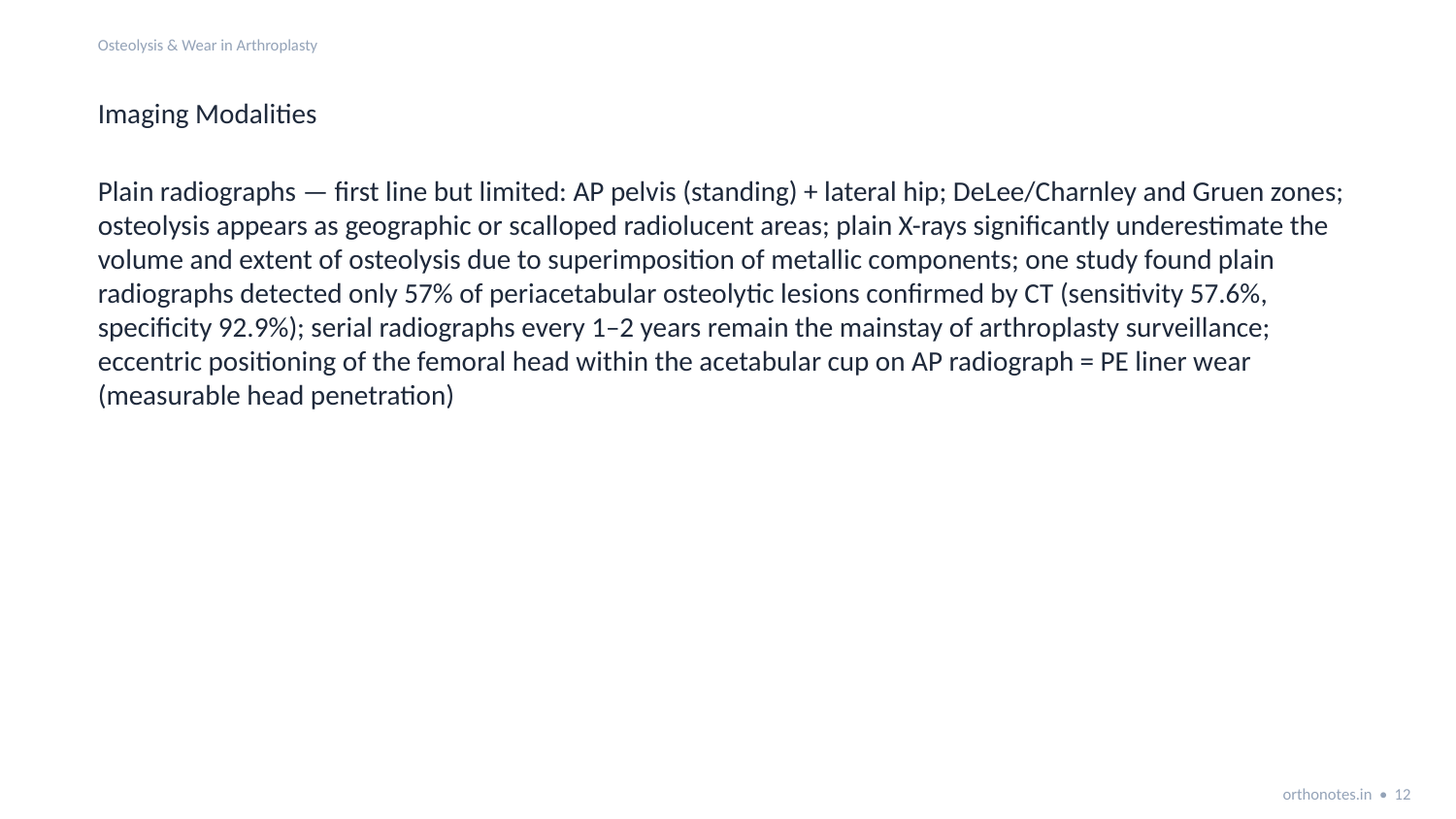

Osteolysis & Wear in Arthroplasty
Imaging Modalities
Plain radiographs — first line but limited: AP pelvis (standing) + lateral hip; DeLee/Charnley and Gruen zones; osteolysis appears as geographic or scalloped radiolucent areas; plain X-rays significantly underestimate the volume and extent of osteolysis due to superimposition of metallic components; one study found plain radiographs detected only 57% of periacetabular osteolytic lesions confirmed by CT (sensitivity 57.6%, specificity 92.9%); serial radiographs every 1–2 years remain the mainstay of arthroplasty surveillance; eccentric positioning of the femoral head within the acetabular cup on AP radiograph = PE liner wear (measurable head penetration)
orthonotes.in  •  12